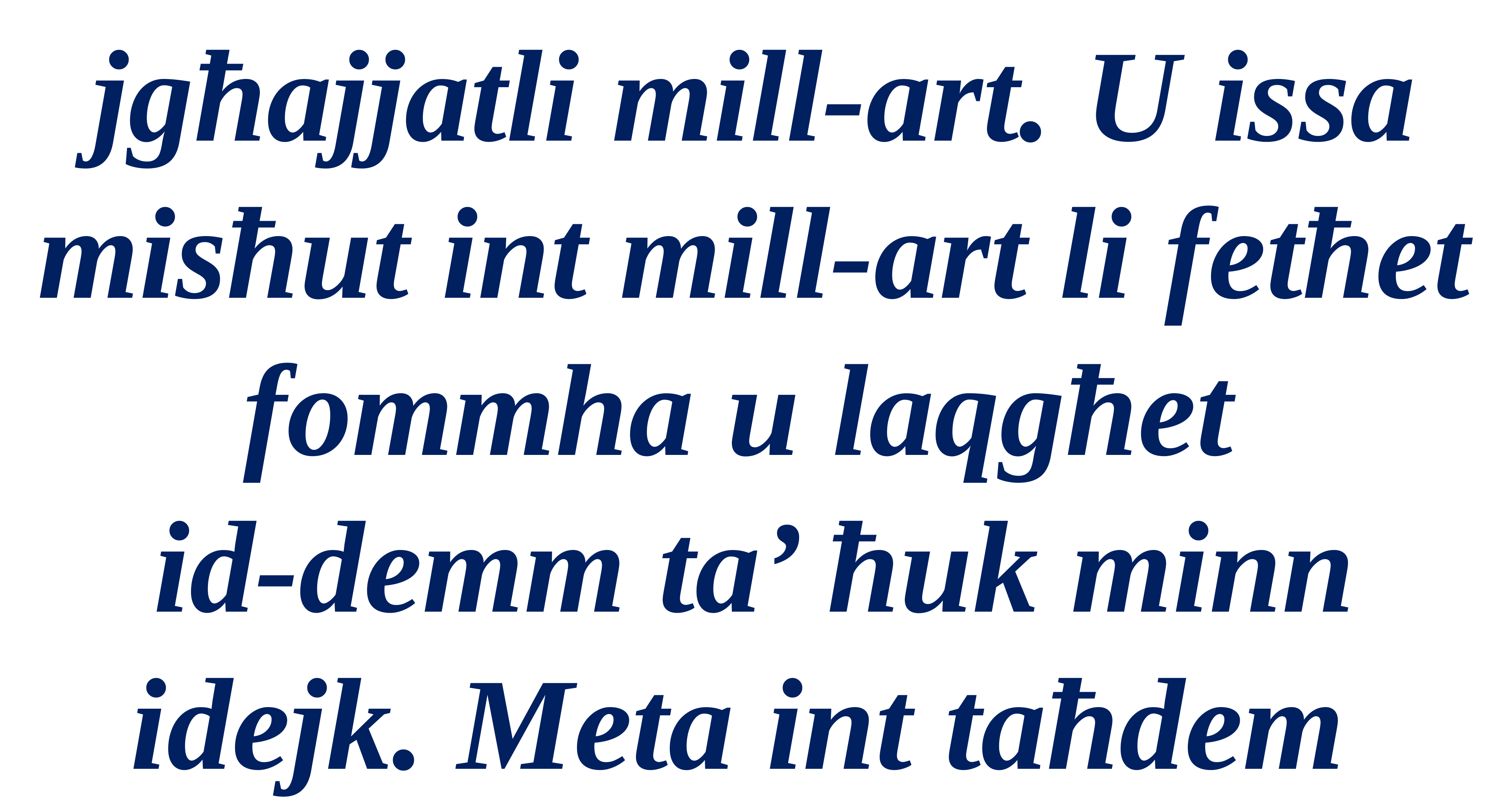

jgħajjatli mill-art. U issa misħut int mill-art li fetħet fommha u laqgħet
id-demm ta’ ħuk minn idejk. Meta int taħdem